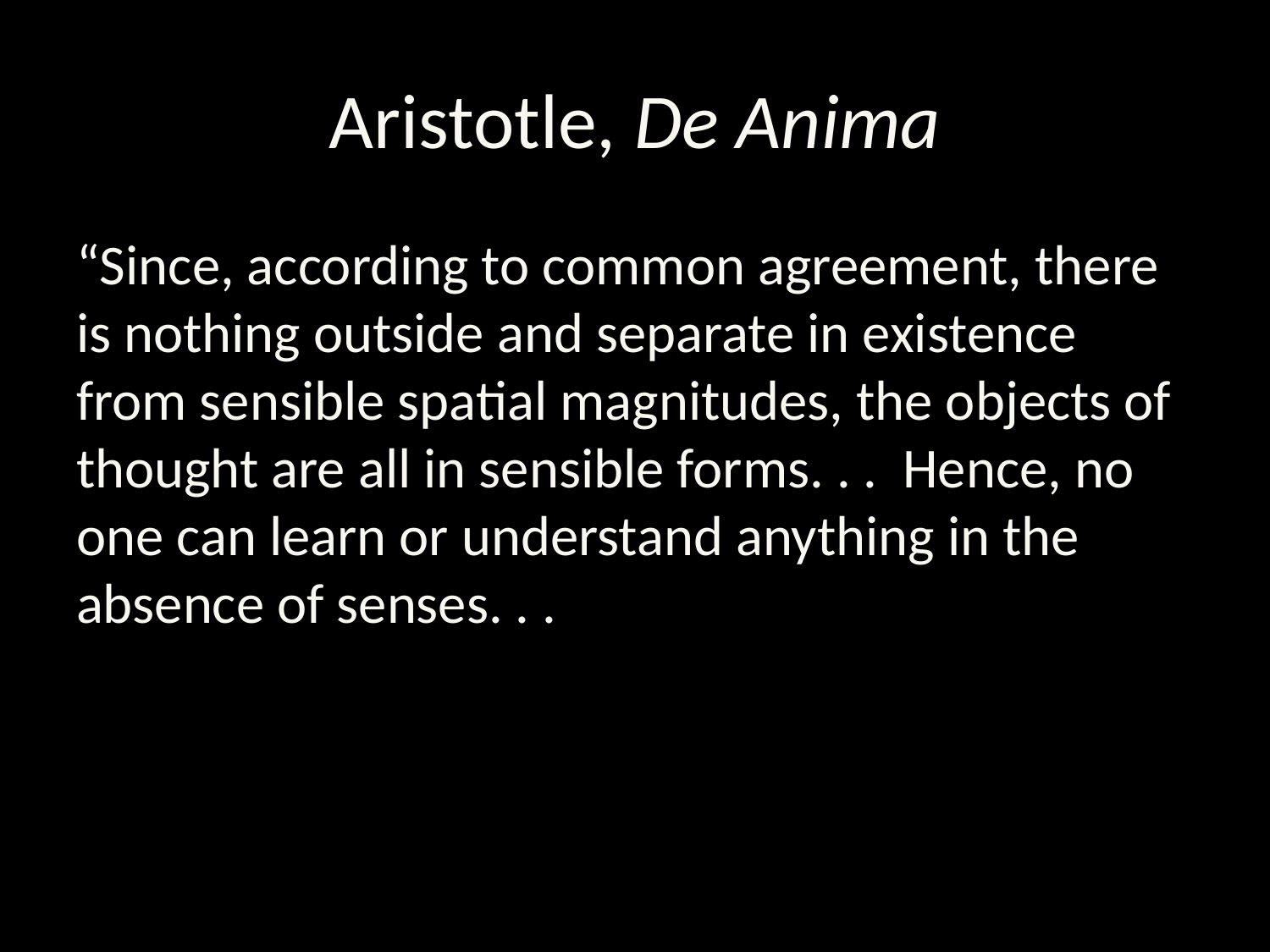

# Aristotle, De Anima
“Since, according to common agreement, there is nothing outside and separate in existence from sensible spatial magnitudes, the objects of thought are all in sensible forms. . .  Hence, no one can learn or understand anything in the absence of senses. . .